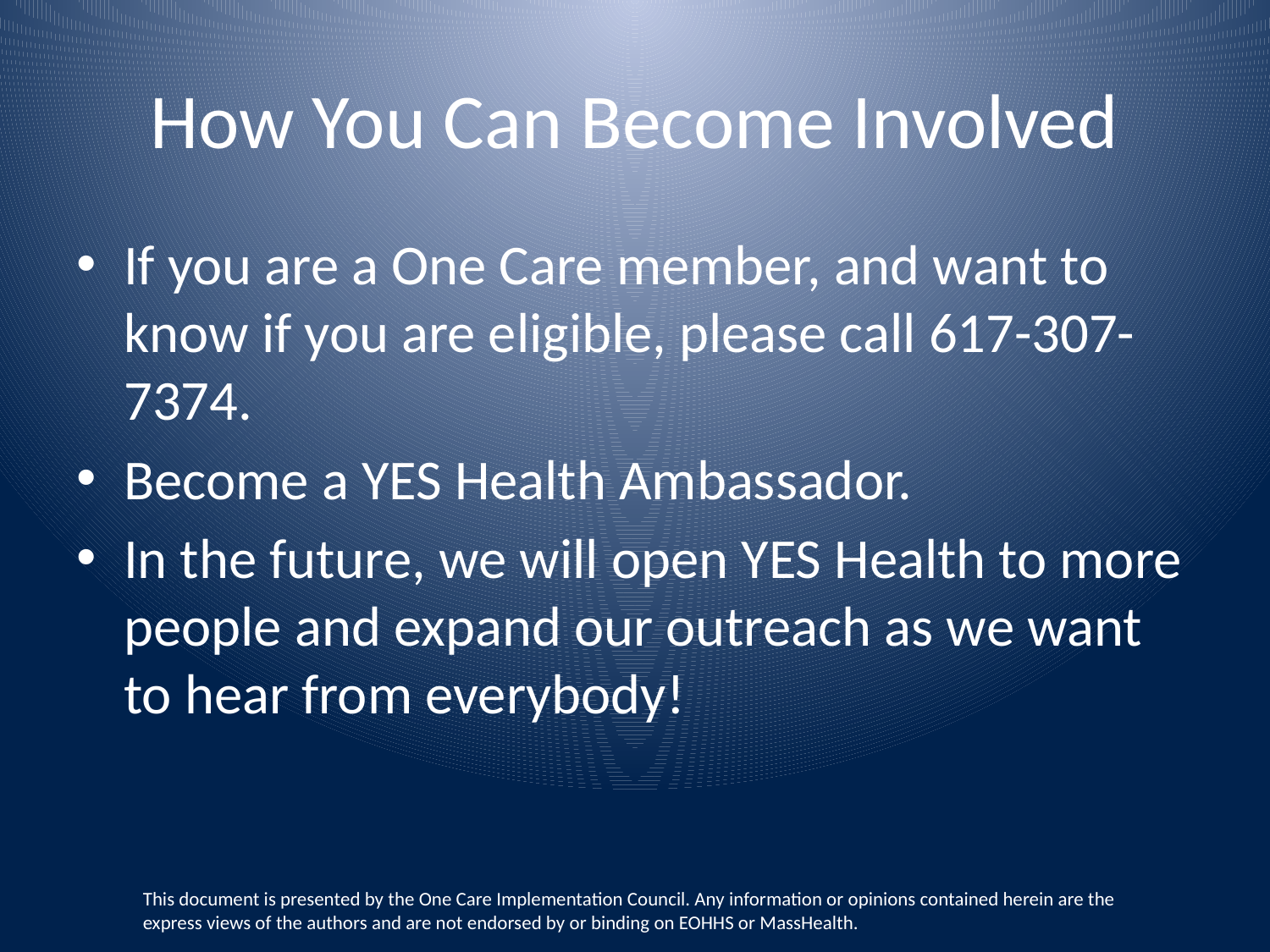

# How You Can Become Involved
If you are a One Care member, and want to know if you are eligible, please call 617-307-7374.
Become a YES Health Ambassador.
In the future, we will open YES Health to more people and expand our outreach as we want to hear from everybody!
This document is presented by the One Care Implementation Council. Any information or opinions contained herein are the express views of the authors and are not endorsed by or binding on EOHHS or MassHealth.